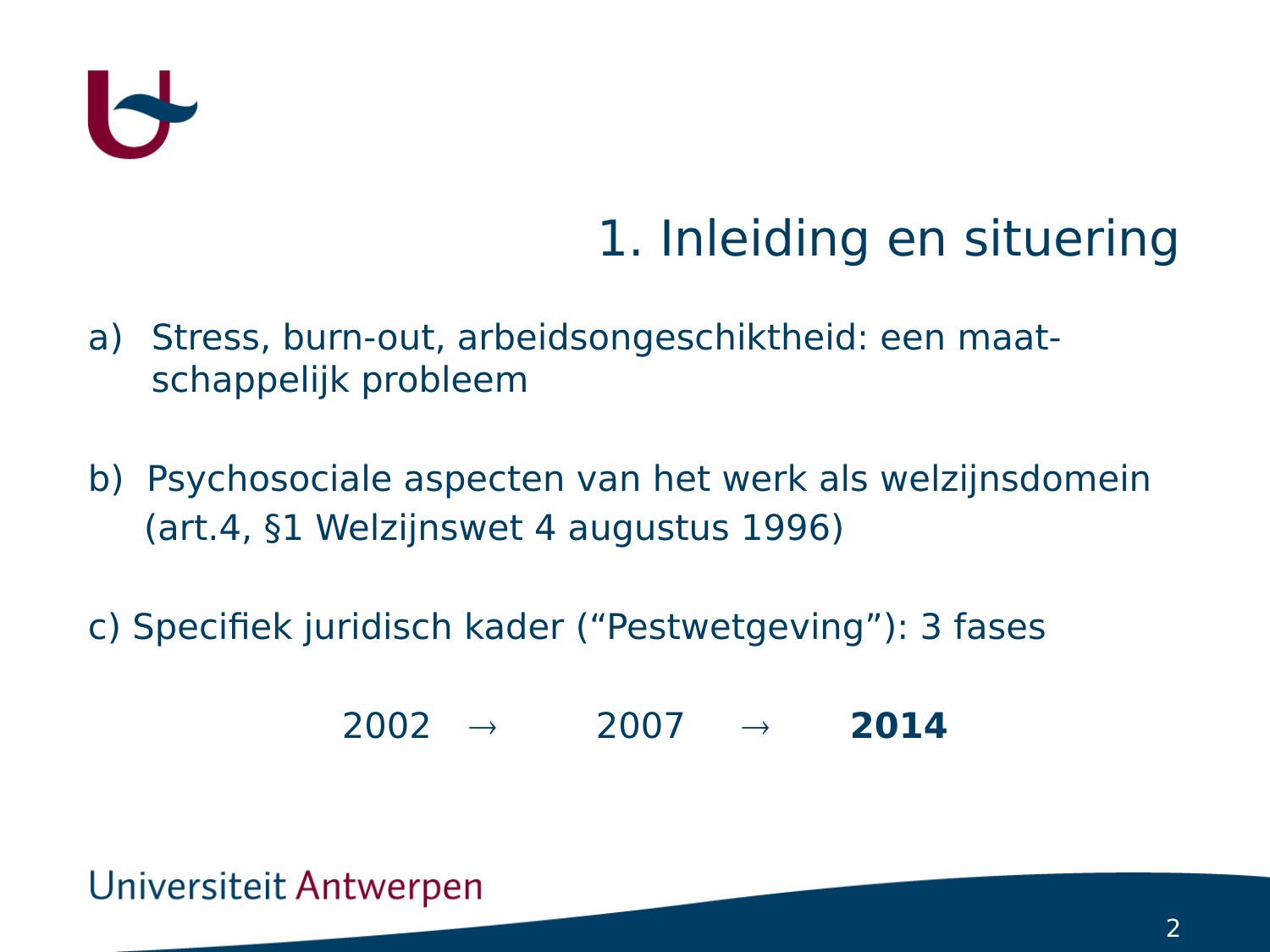

# 1. Inleiding en situering
Stress, burn-out, arbeidsongeschiktheid: een maat-schappelijk probleem

b)  Psychosociale aspecten van het werk als welzijnsdomein
     (art.4, §1 Welzijnswet 4 augustus 1996)

c) Specifiek juridisch kader (“Pestwetgeving”): 3 fases

		2002 	→ 	2007     →   	2014